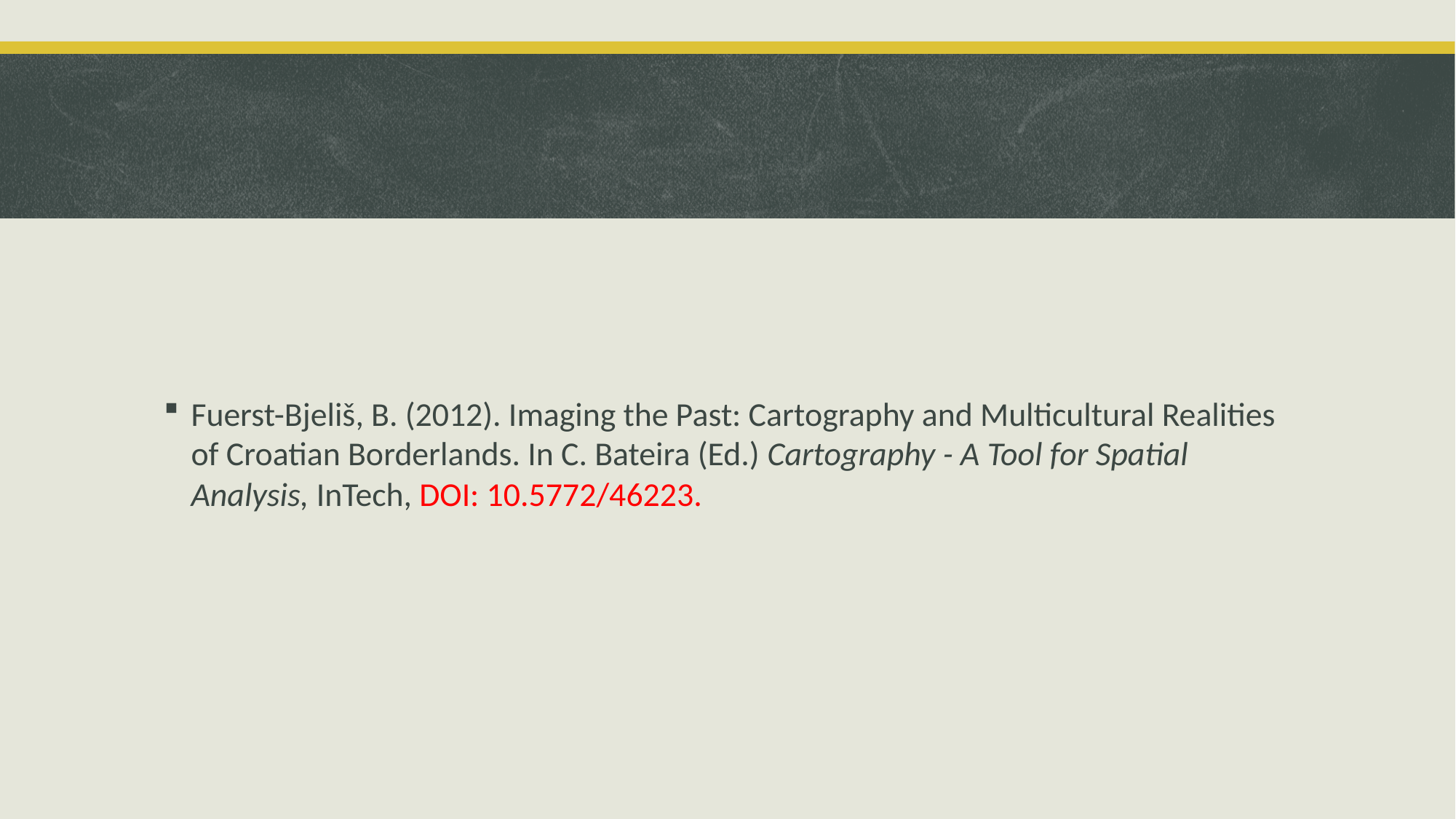

Fuerst-Bjeliš, B. (2012). Imaging the Past: Cartography and Multicultural Realities of Croatian Borderlands. In C. Bateira (Ed.) Cartography - A Tool for Spatial Analysis, InTech, DOI: 10.5772/46223.